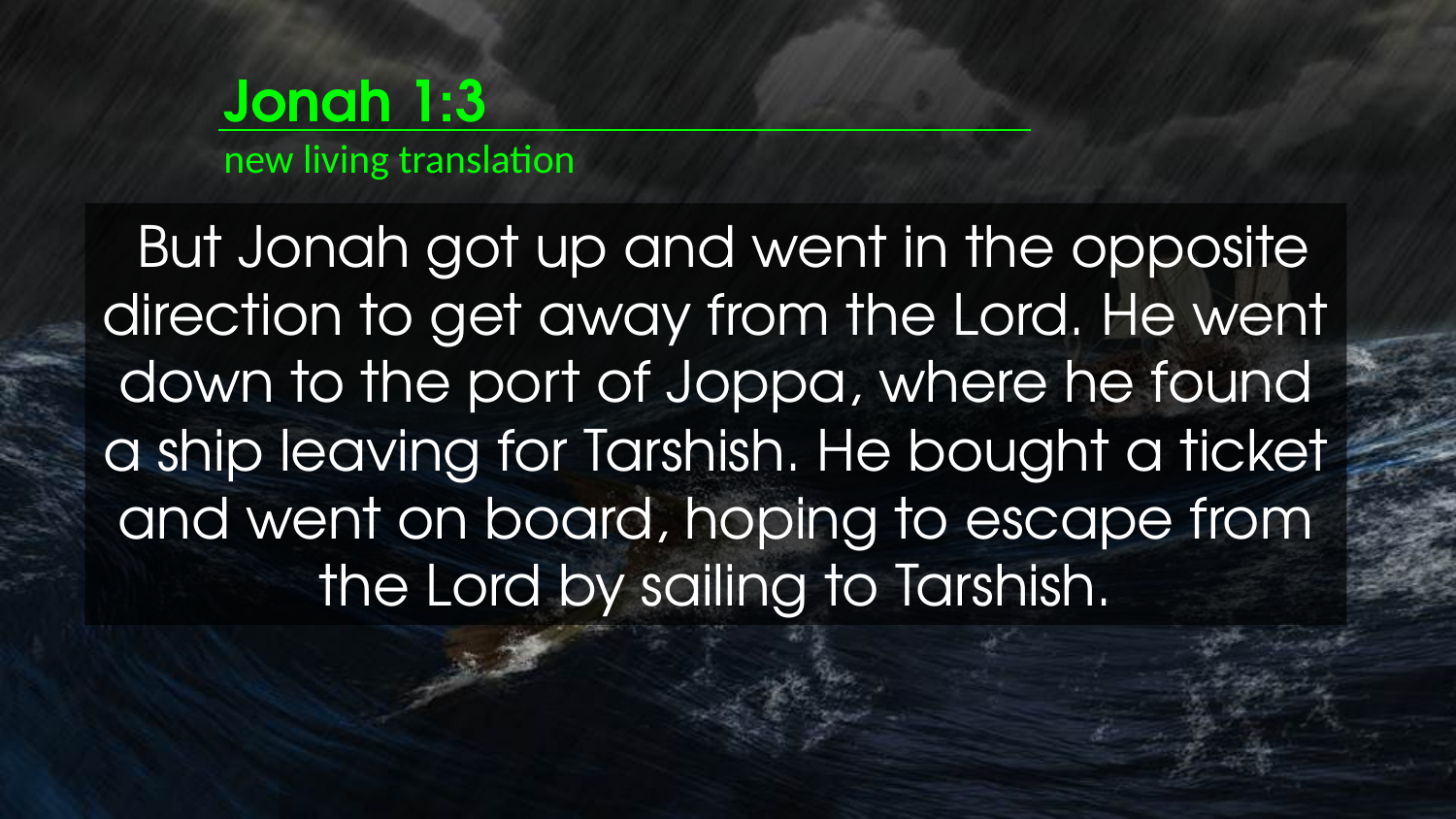

Jonah 1:3
new living translation
 But Jonah got up and went in the opposite direction to get away from the Lord. He went down to the port of Joppa, where he found a ship leaving for Tarshish. He bought a ticket and went on board, hoping to escape from the Lord by sailing to Tarshish.